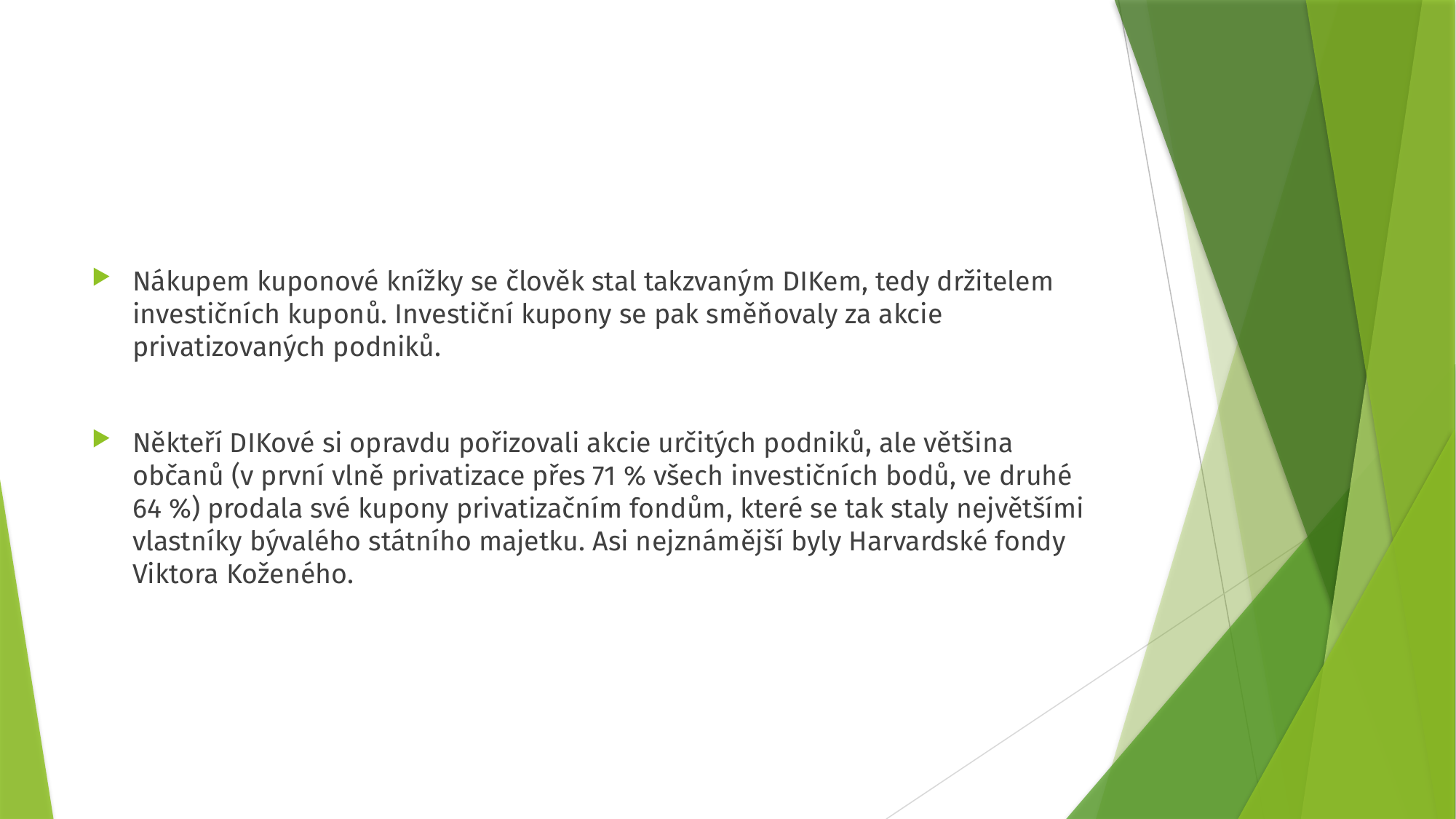

#
Nákupem kuponové knížky se člověk stal takzvaným DIKem, tedy držitelem investičních kuponů. Investiční kupony se pak směňovaly za akcie privatizovaných podniků.

Někteří DIKové si opravdu pořizovali akcie určitých podniků, ale většina občanů (v první vlně privatizace přes 71 % všech investičních bodů, ve druhé 64 %) prodala své kupony privatizačním fondům, které se tak staly největšími vlastníky bývalého státního majetku. Asi nejznámější byly Harvardské fondy Viktora Koženého.